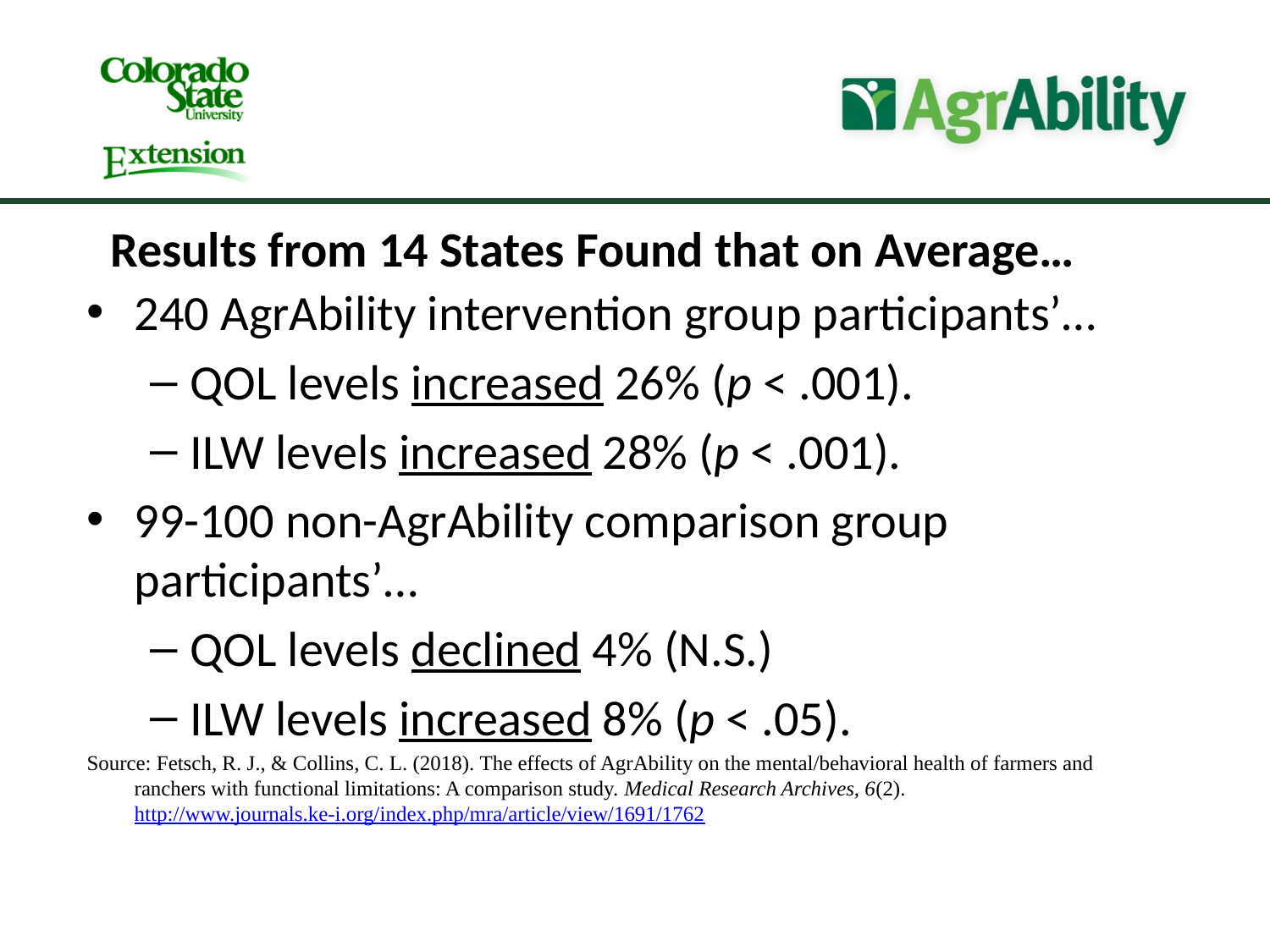

Results from 14 States Found that on Average…
240 AgrAbility intervention group participants’…
QOL levels increased 26% (p < .001).
ILW levels increased 28% (p < .001).
99-100 non-AgrAbility comparison group participants’…
QOL levels declined 4% (N.S.)
ILW levels increased 8% (p < .05).
Source: Fetsch, R. J., & Collins, C. L. (2018). The effects of AgrAbility on the mental/behavioral health of farmers and ranchers with functional limitations: A comparison study. Medical Research Archives, 6(2). http://www.journals.ke-i.org/index.php/mra/article/view/1691/1762